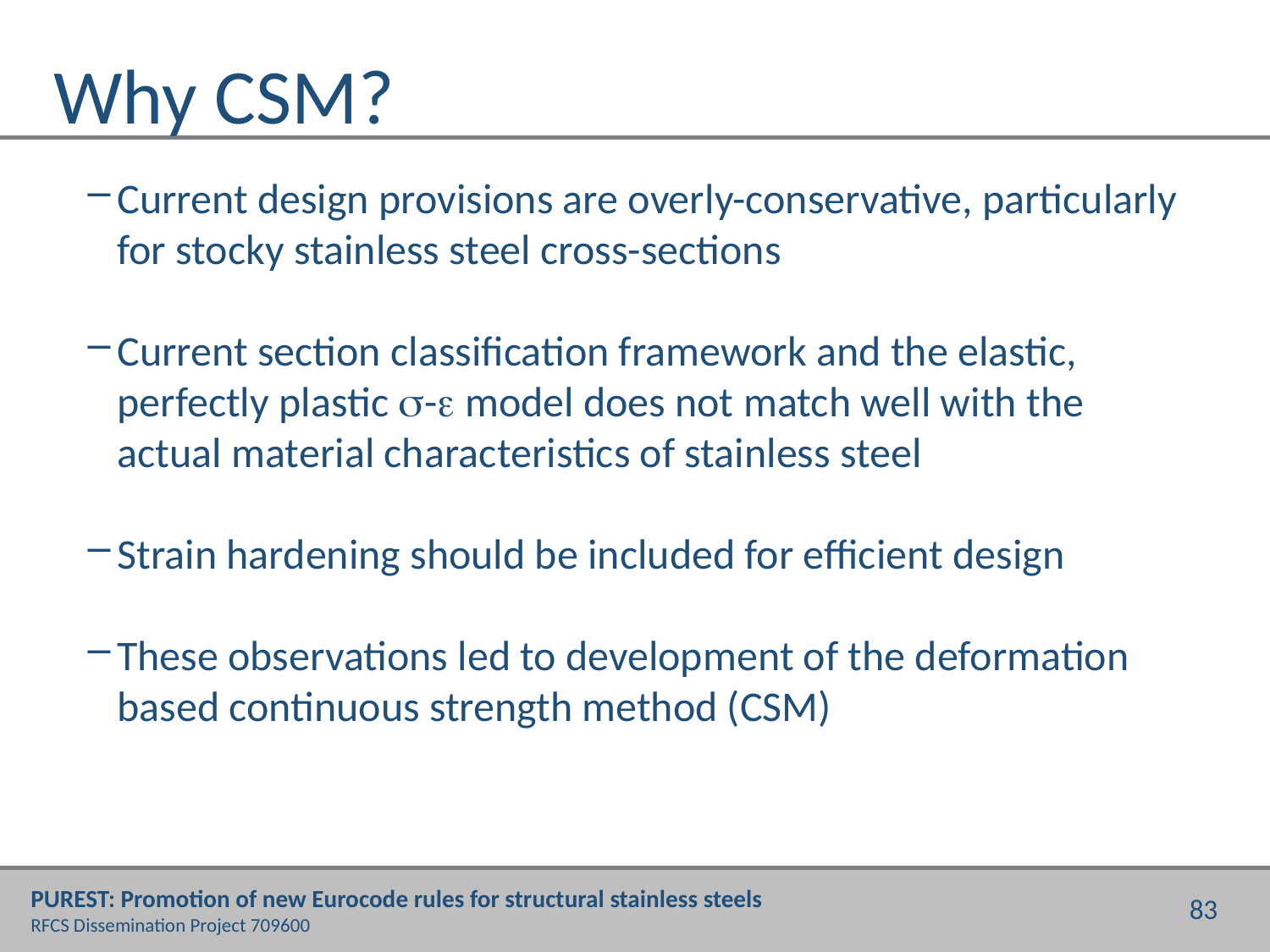

# Why CSM?
Current design provisions are overly-conservative, particularly for stocky stainless steel cross-sections

Current section classification framework and the elastic, perfectly plastic σ-ε model does not match well with the actual material characteristics of stainless steel

Strain hardening should be included for efficient design

These observations led to development of the deformation based continuous strength method (CSM)